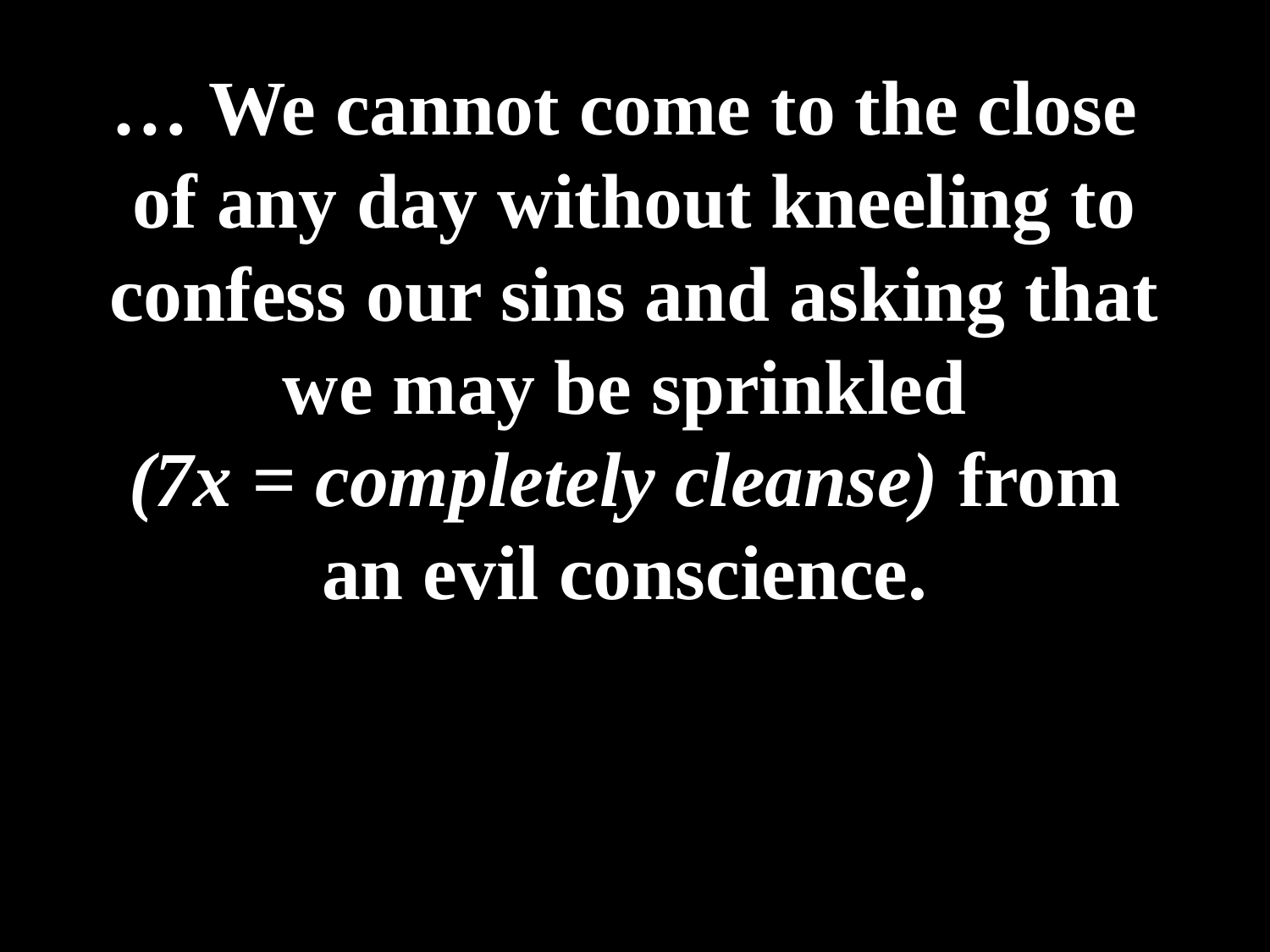

# … We cannot come to the close of any day without kneeling to confess our sins and asking that we may be sprinkled (7x = completely cleanse) from an evil conscience.